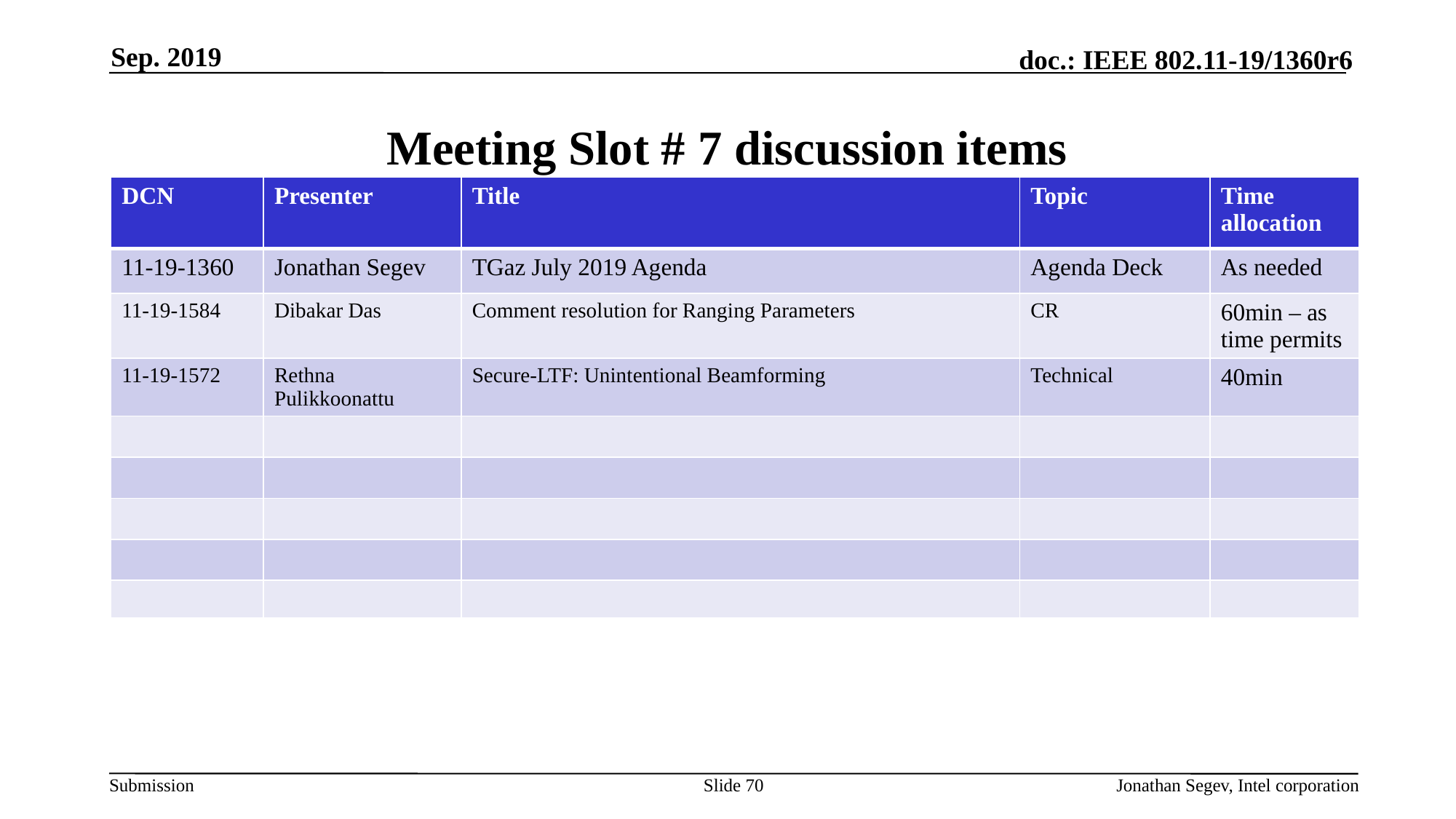

Sep. 2019
# Meeting Slot # 7 discussion items
| DCN | Presenter | Title | Topic | Time allocation |
| --- | --- | --- | --- | --- |
| 11-19-1360 | Jonathan Segev | TGaz July 2019 Agenda | Agenda Deck | As needed |
| 11-19-1584 | Dibakar Das | Comment resolution for Ranging Parameters | CR | 60min – as time permits |
| 11-19-1572 | Rethna Pulikkoonattu | Secure-LTF: Unintentional Beamforming | Technical | 40min |
|  |  |  |  |  |
|  |  |  |  |  |
|  |  |  |  |  |
|  |  |  |  |  |
|  |  |  |  |  |
Slide 70
Jonathan Segev, Intel corporation